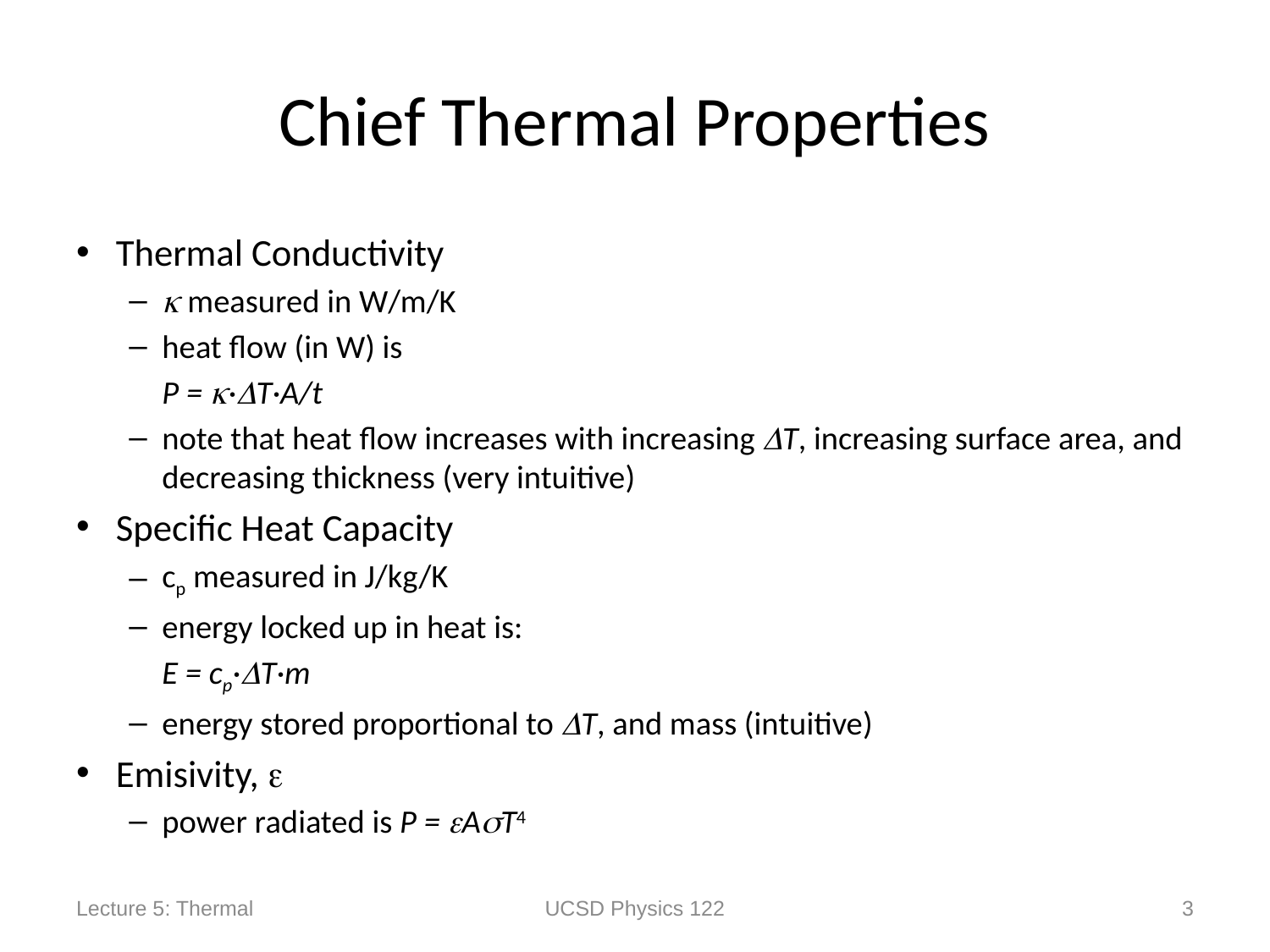

# Chief Thermal Properties
Thermal Conductivity
κ measured in W/m/K
heat flow (in W) is
			P = κ·ΔT·A/t
note that heat flow increases with increasing ΔT, increasing surface area, and decreasing thickness (very intuitive)
Specific Heat Capacity
cp measured in J/kg/K
energy locked up in heat is:
			E = cp·ΔT·m
energy stored proportional to ΔT, and mass (intuitive)
Emisivity, ε
power radiated is P = εAσT4
Lecture 5: Thermal
UCSD Physics 122
3